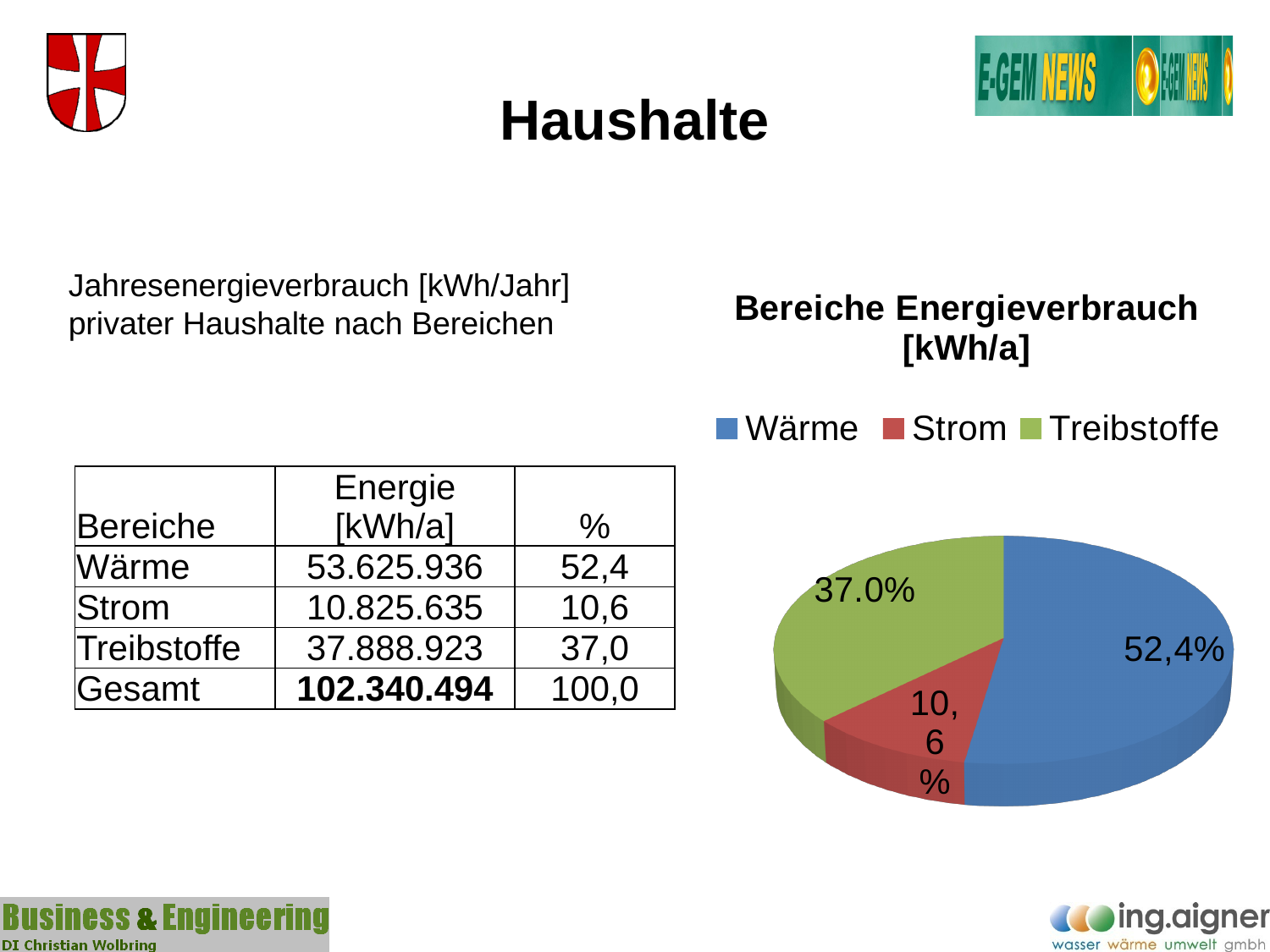

# Haushalte

Jahresenergieverbrauch [kWh/Jahr] privater Haushalte nach Bereichen

[unsupported chart]

| Bereiche | Energie [kWh/a] | % |
| --- | --- | --- |
| Wärme | 53.625.936 | 52,4 |
| Strom | 10.825.635 | 10,6 |
| Treibstoffe | 37.888.923 | 37,0 |
| Gesamt | 102.340.494 | 100,0 |